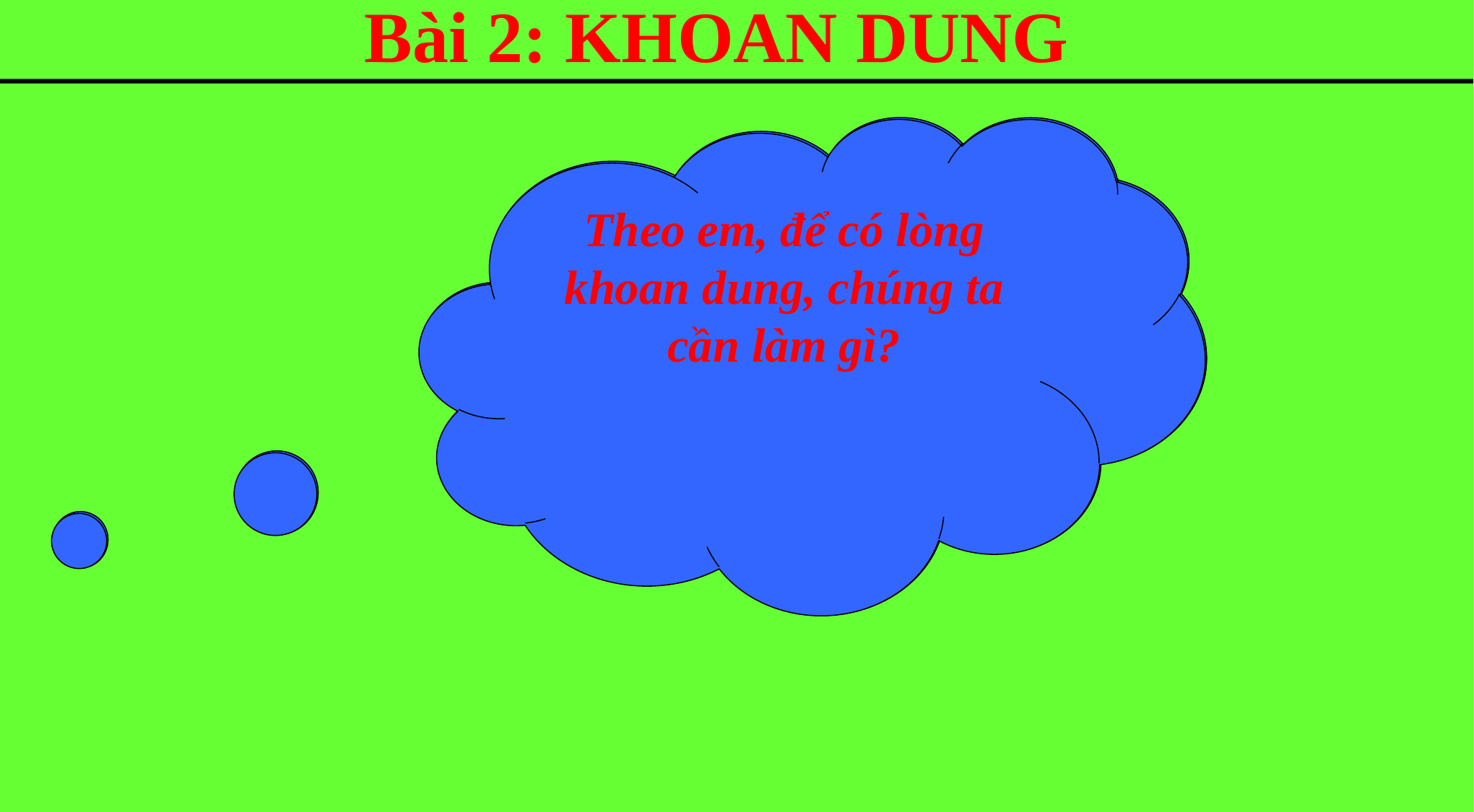

Bài 2: KHOAN DUNG

Em có lời khuyên gì đối với những chủ thể thiếu khoan dung trong hình ảnh và trường hợp trên?
Dựa vào biểu hiện của lòng khoan dung, em có nhận xét gì về lời nói, việc làm của chủ thể trong hình ảnh và trường hợp trên?
Theo em, để có lòng khoan dung, chúng ta cần làm gì?